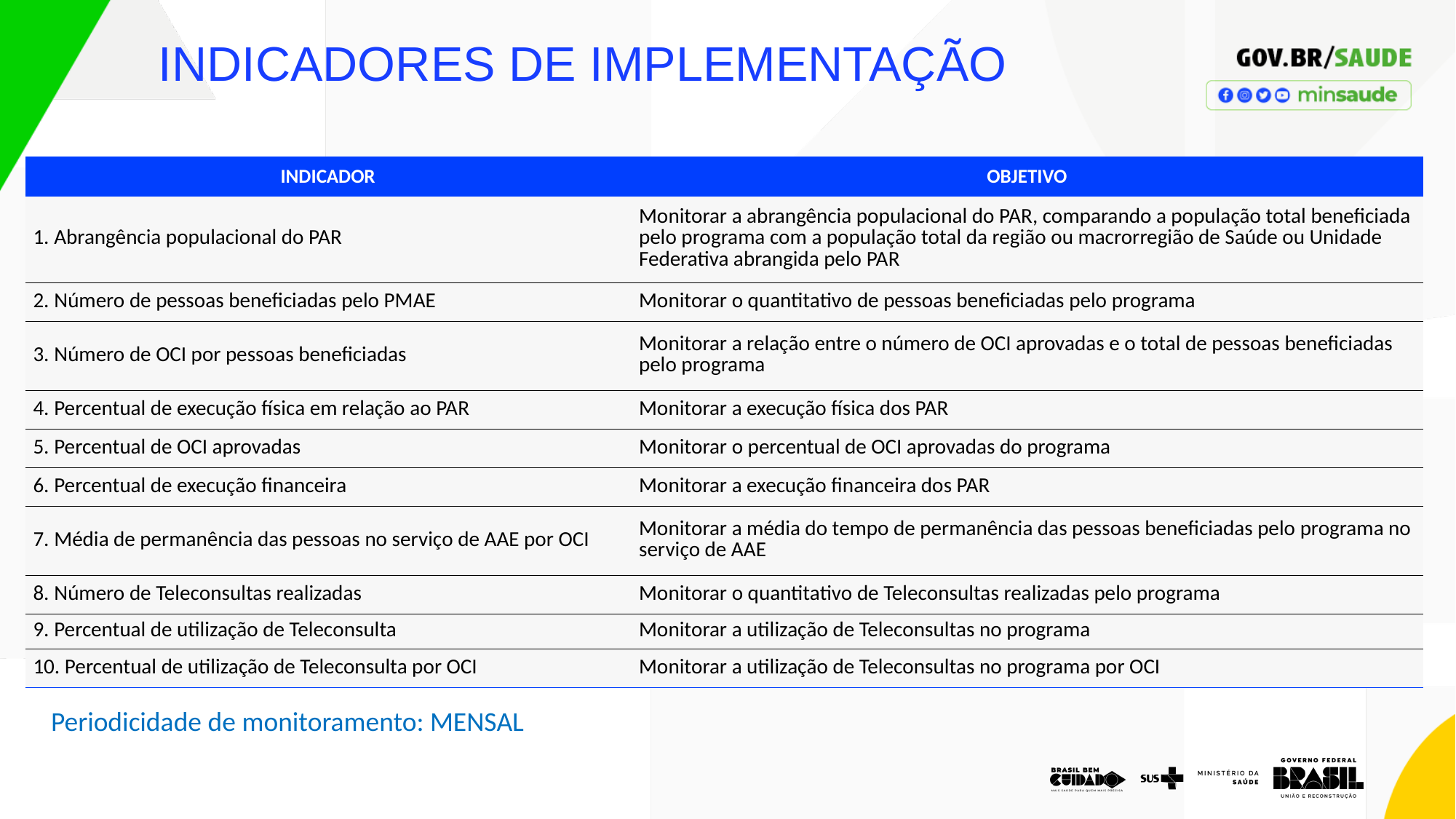

INDICADORES DE IMPLEMENTAÇÃO
| INDICADOR | OBJETIVO |
| --- | --- |
| 1. Abrangência populacional do PAR | Monitorar a abrangência populacional do PAR, comparando a população total beneficiada pelo programa com a população total da região ou macrorregião de Saúde ou Unidade Federativa abrangida pelo PAR |
| 2. Número de pessoas beneficiadas pelo PMAE | Monitorar o quantitativo de pessoas beneficiadas pelo programa |
| 3. Número de OCI por pessoas beneficiadas | Monitorar a relação entre o número de OCI aprovadas e o total de pessoas beneficiadas pelo programa |
| 4. Percentual de execução física em relação ao PAR | Monitorar a execução física dos PAR |
| 5. Percentual de OCI aprovadas | Monitorar o percentual de OCI aprovadas do programa |
| 6. Percentual de execução financeira | Monitorar a execução financeira dos PAR |
| 7. Média de permanência das pessoas no serviço de AAE por OCI | Monitorar a média do tempo de permanência das pessoas beneficiadas pelo programa no serviço de AAE |
| 8. Número de Teleconsultas realizadas | Monitorar o quantitativo de Teleconsultas realizadas pelo programa |
| 9. Percentual de utilização de Teleconsulta | Monitorar a utilização de Teleconsultas no programa |
| 10. Percentual de utilização de Teleconsulta por OCI | Monitorar a utilização de Teleconsultas no programa por OCI |
Periodicidade de monitoramento: MENSAL